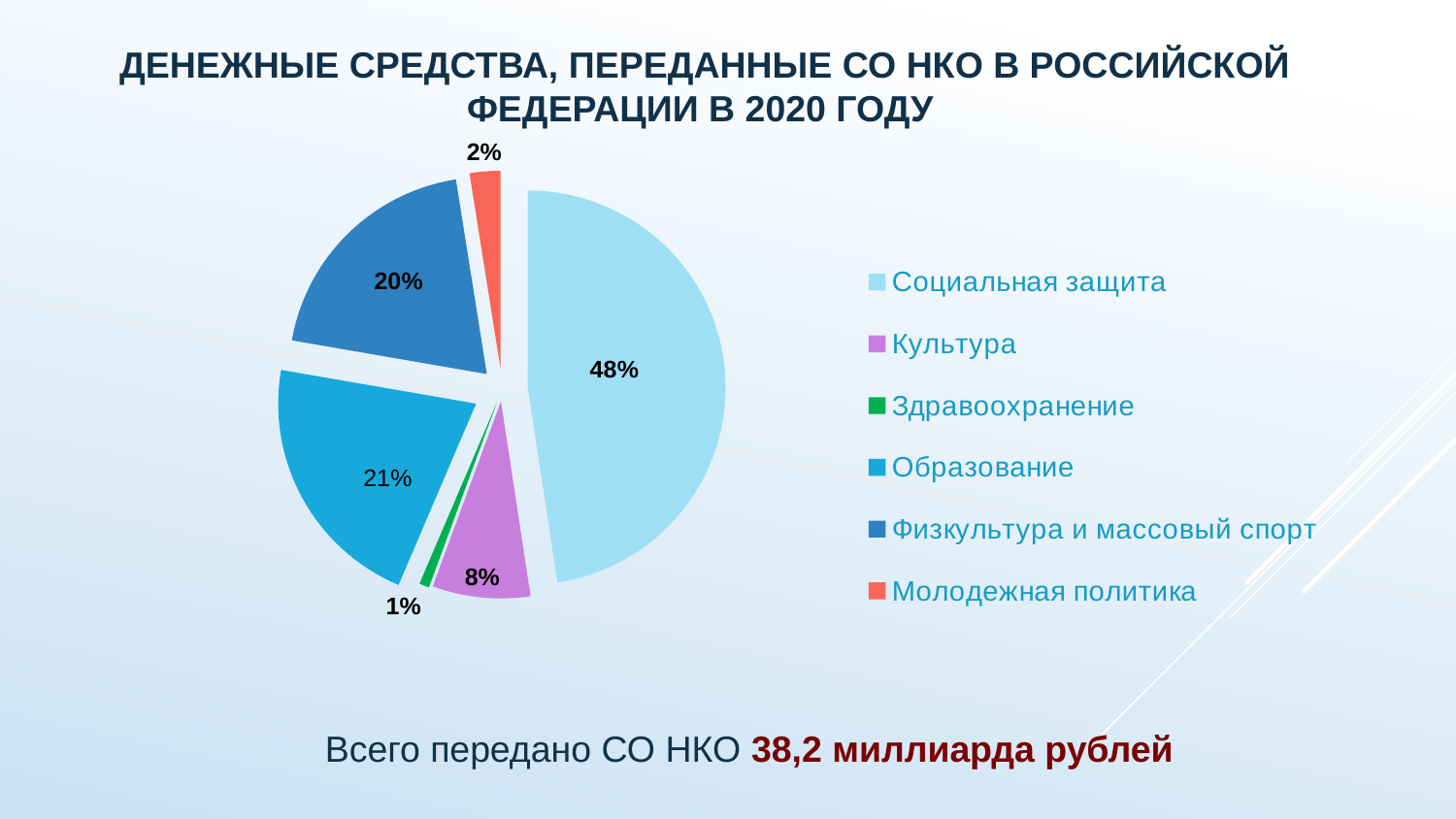

ДЕНЕЖНЫЕ СРЕДСТВА, ПЕРЕДАННЫЕ СО НКО В РОССИЙСКОЙ ФЕДЕРАЦИИ В 2020 ГОДУ

### Chart

| Category | Продажи |
|---|---|
| Социальная защита | 18180.1 |
| Культура | 3050.7 |
| Здравоохранение | 311.0 |
| Образование | 8145.4 |
| Физкультура и массовый спорт | 7548.3 |
| Молодежная политика | 954.0 |
Всего передано СО НКО 38,2 миллиарда рублей